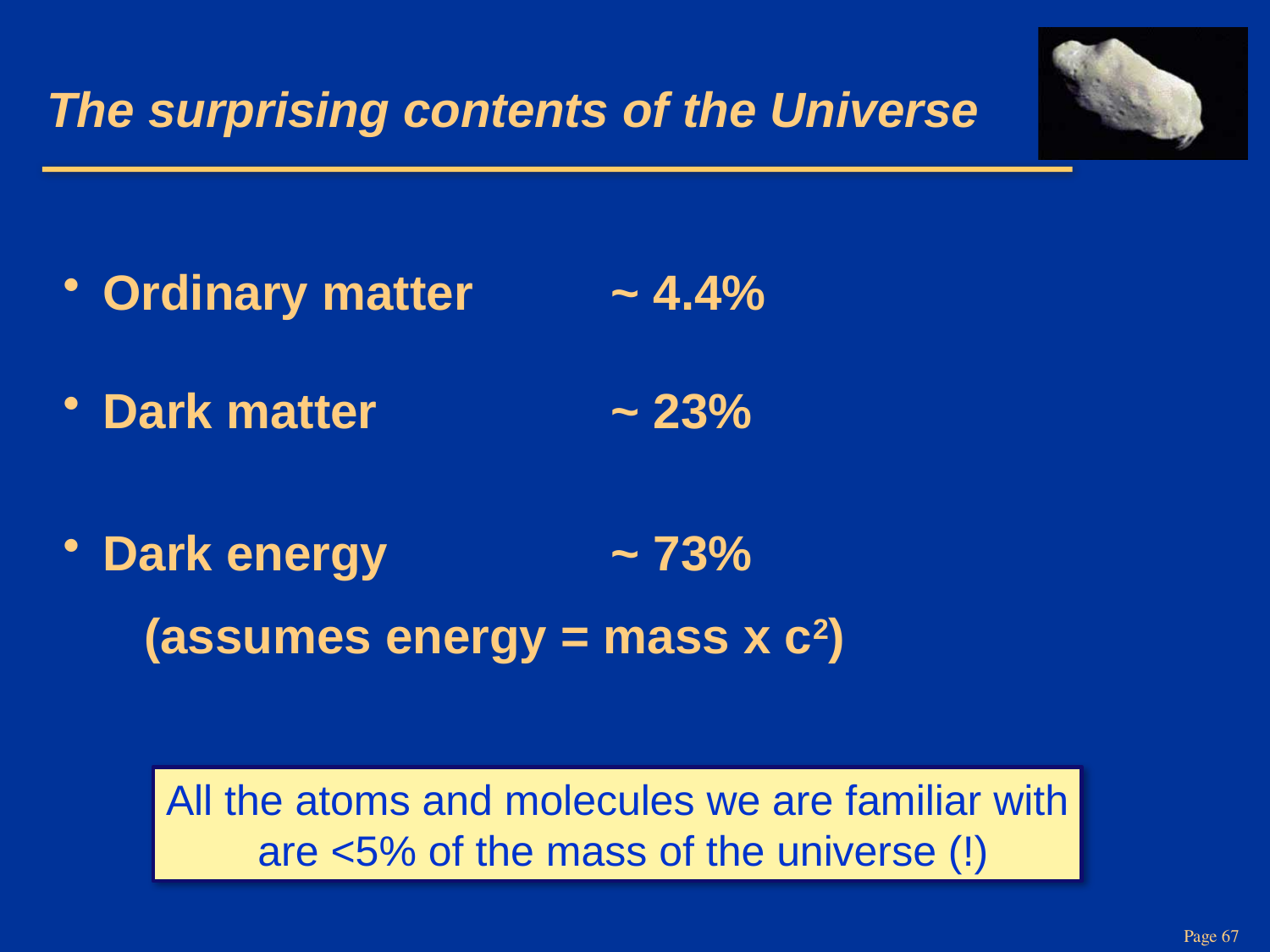

# The surprising contents of the Universe
Ordinary matter  	~ 4.4%
Dark matter  		~ 23%
Dark energy		~ 73%
   (assumes energy = mass x c2)
All the atoms and molecules we are familiar with
 are <5% of the mass of the universe (!)